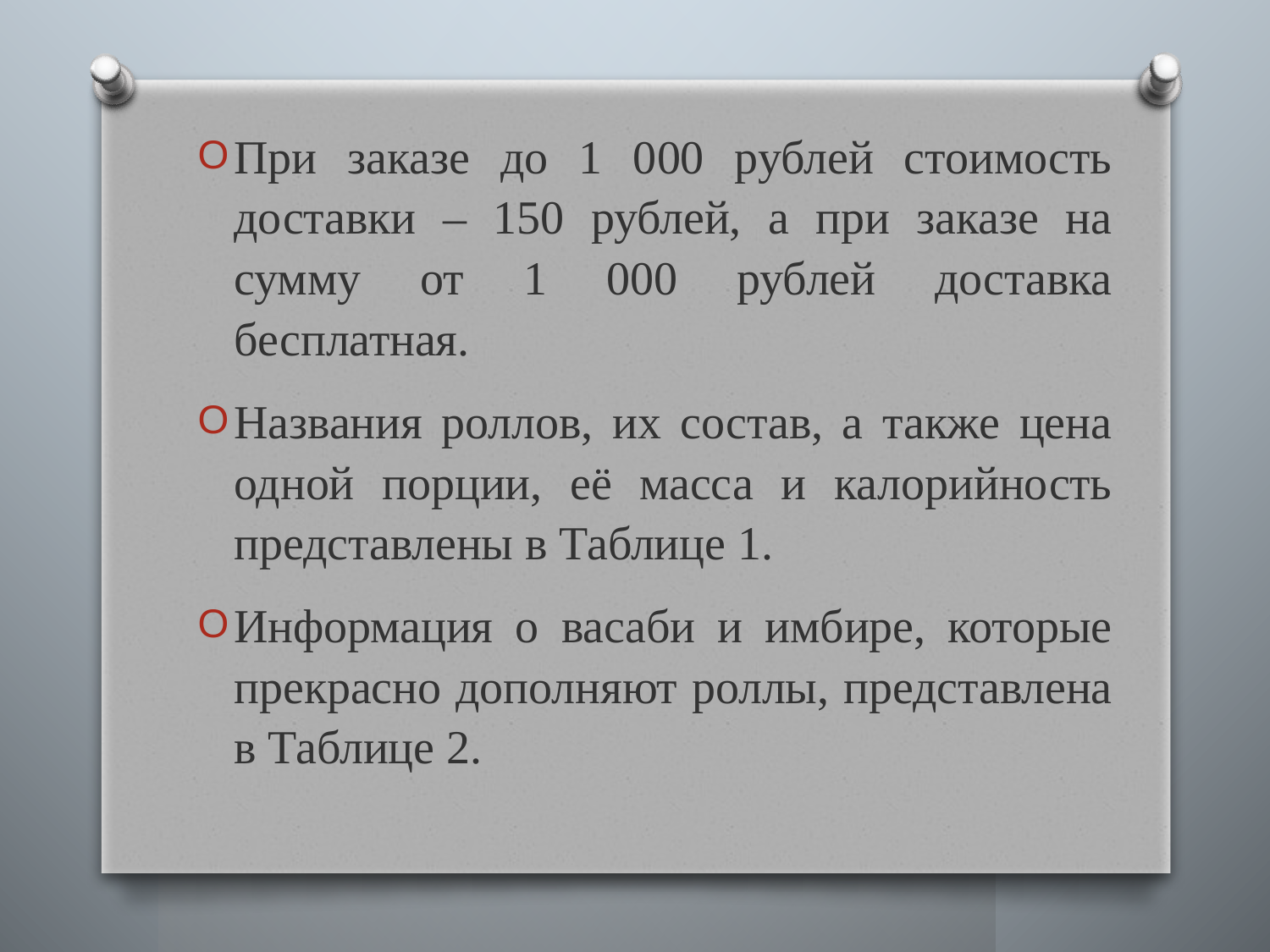

При заказе до 1 000 рублей стоимость доставки – 150 рублей, а при заказе на сумму от 1 000 рублей доставка бесплатная.
Названия роллов, их состав, а также цена одной порции, её масса и калорийность представлены в Таблице 1.
Информация о васаби и имбире, которые прекрасно дополняют роллы, представлена в Таблице 2.